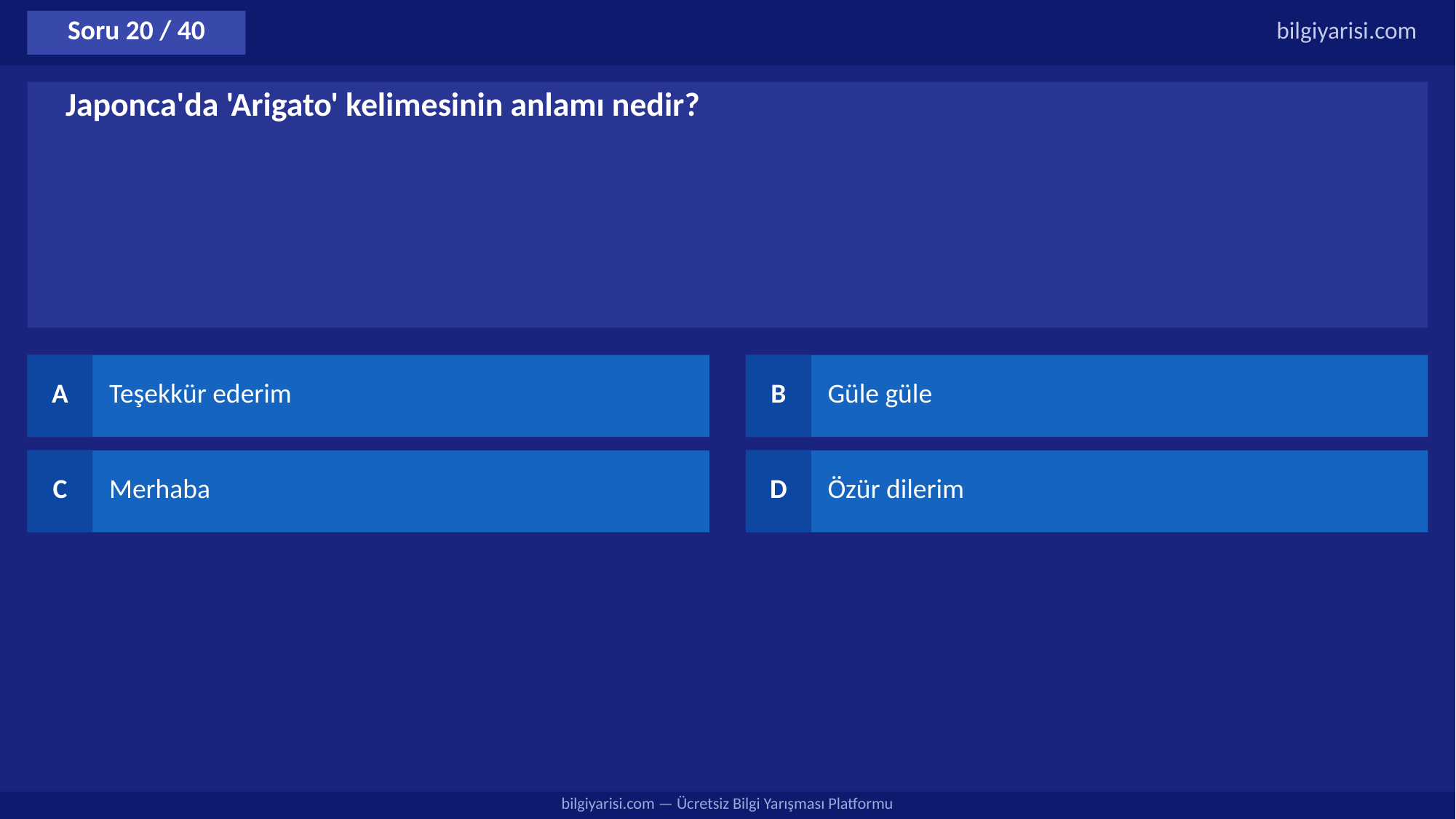

Soru 20 / 40
bilgiyarisi.com

Japonca'da 'Arigato' kelimesinin anlamı nedir?

A
Teşekkür ederim

B
Güle güle

C
Merhaba

D
Özür dilerim
bilgiyarisi.com — Ücretsiz Bilgi Yarışması Platformu